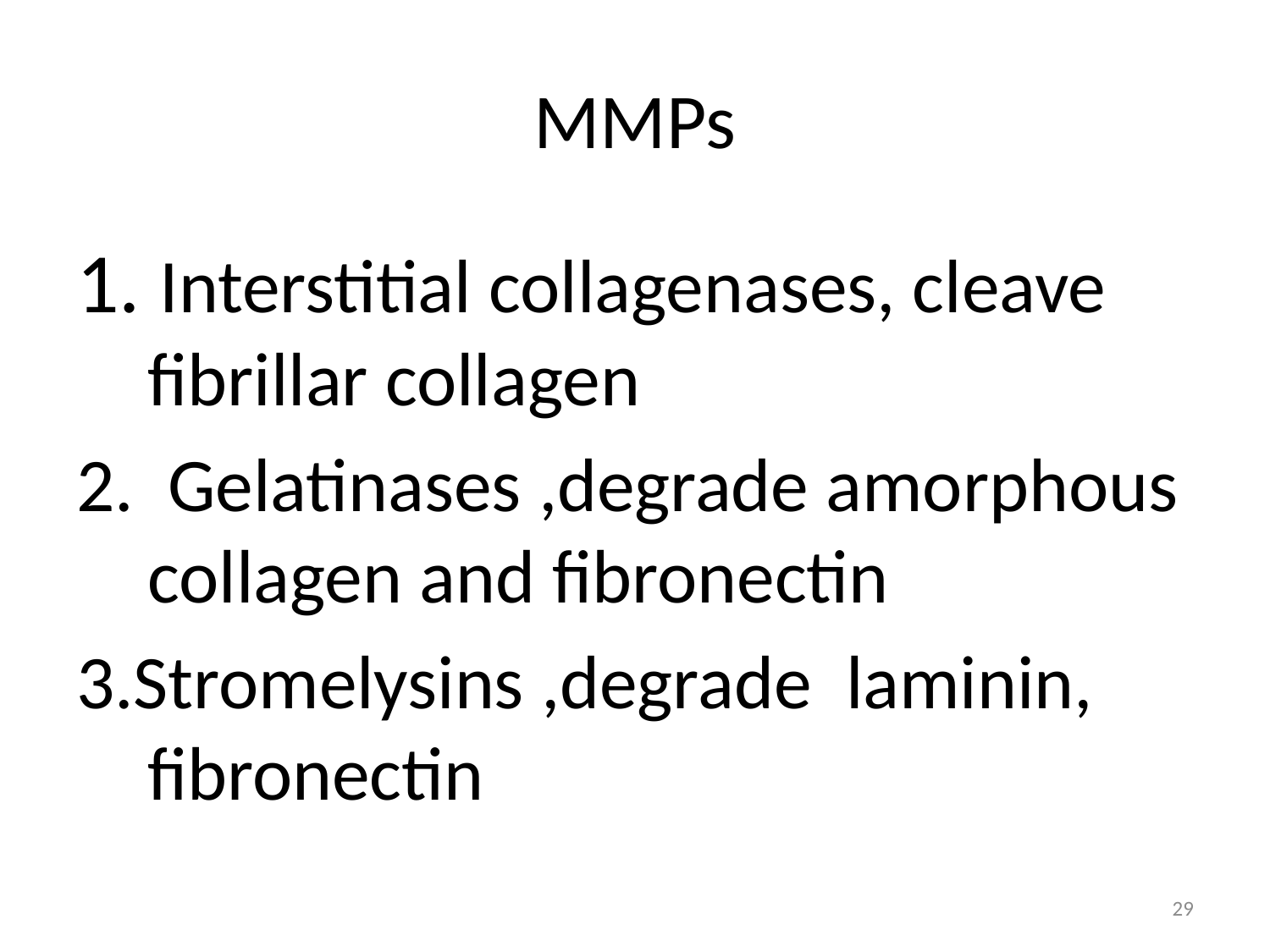

# MMPs
1. Interstitial collagenases, cleave fibrillar collagen
2.  Gelatinases ,degrade amorphous collagen and fibronectin
3.Stromelysins ,degrade  laminin, fibronectin

29